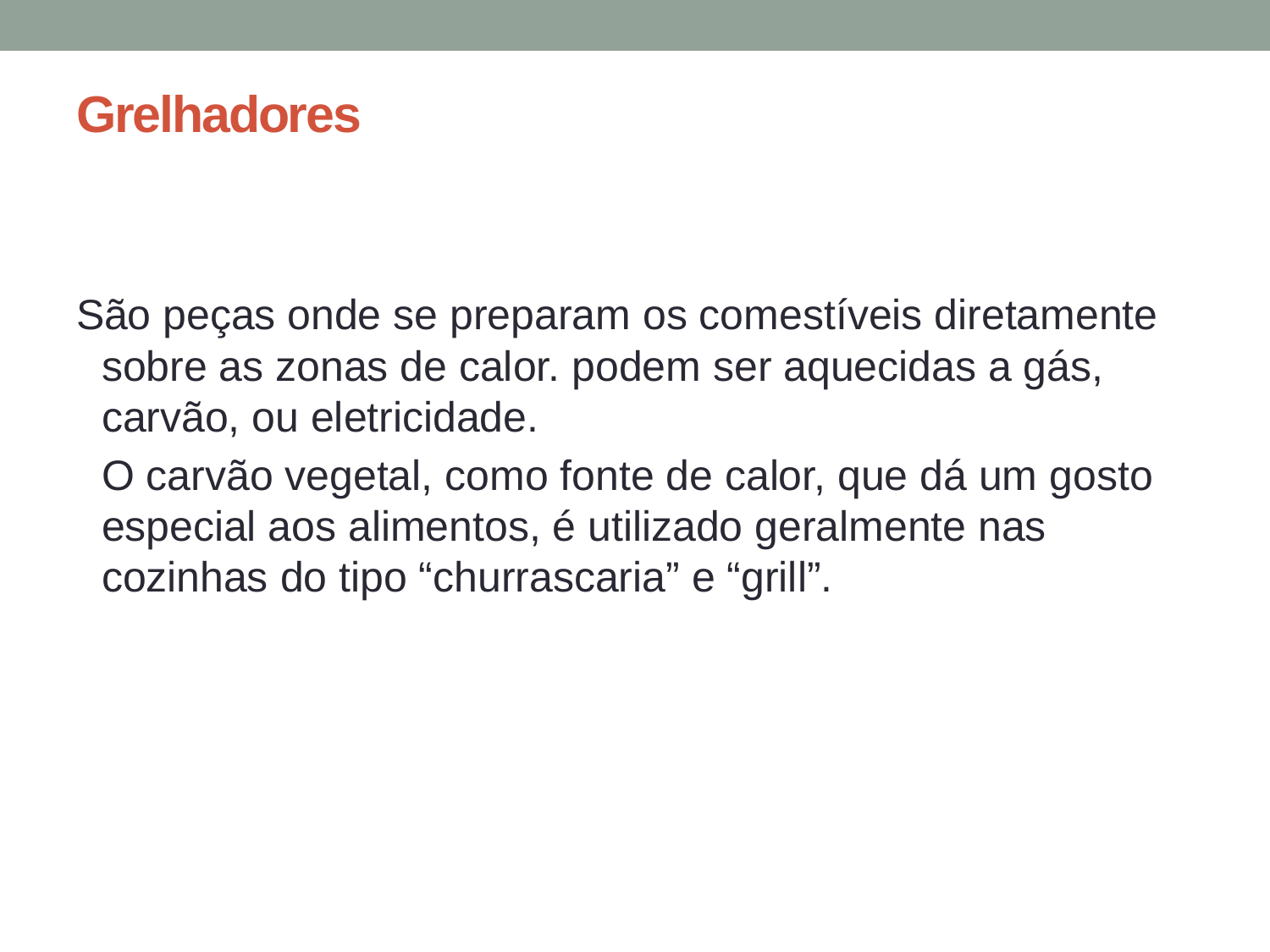

# Grelhadores

São peças onde se preparam os comestíveis diretamente sobre as zonas de calor. podem ser aquecidas a gás, carvão, ou eletricidade.
	O carvão vegetal, como fonte de calor, que dá um gosto especial aos alimentos, é utilizado geralmente nas cozinhas do tipo “churrascaria” e “grill”.